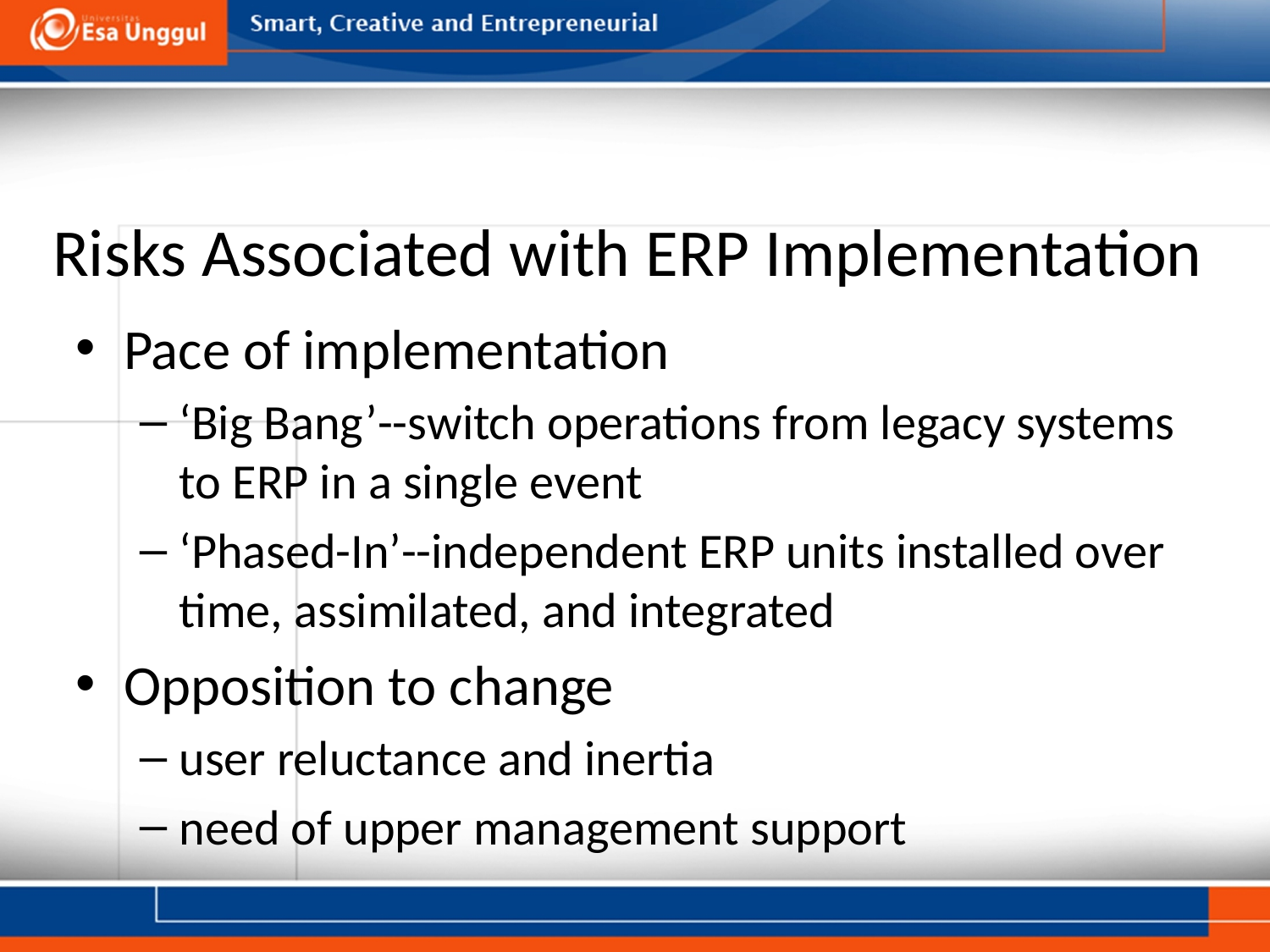

# Risks Associated with ERP Implementation
Pace of implementation
‘Big Bang’--switch operations from legacy systems to ERP in a single event
‘Phased-In’--independent ERP units installed over time, assimilated, and integrated
Opposition to change
user reluctance and inertia
need of upper management support